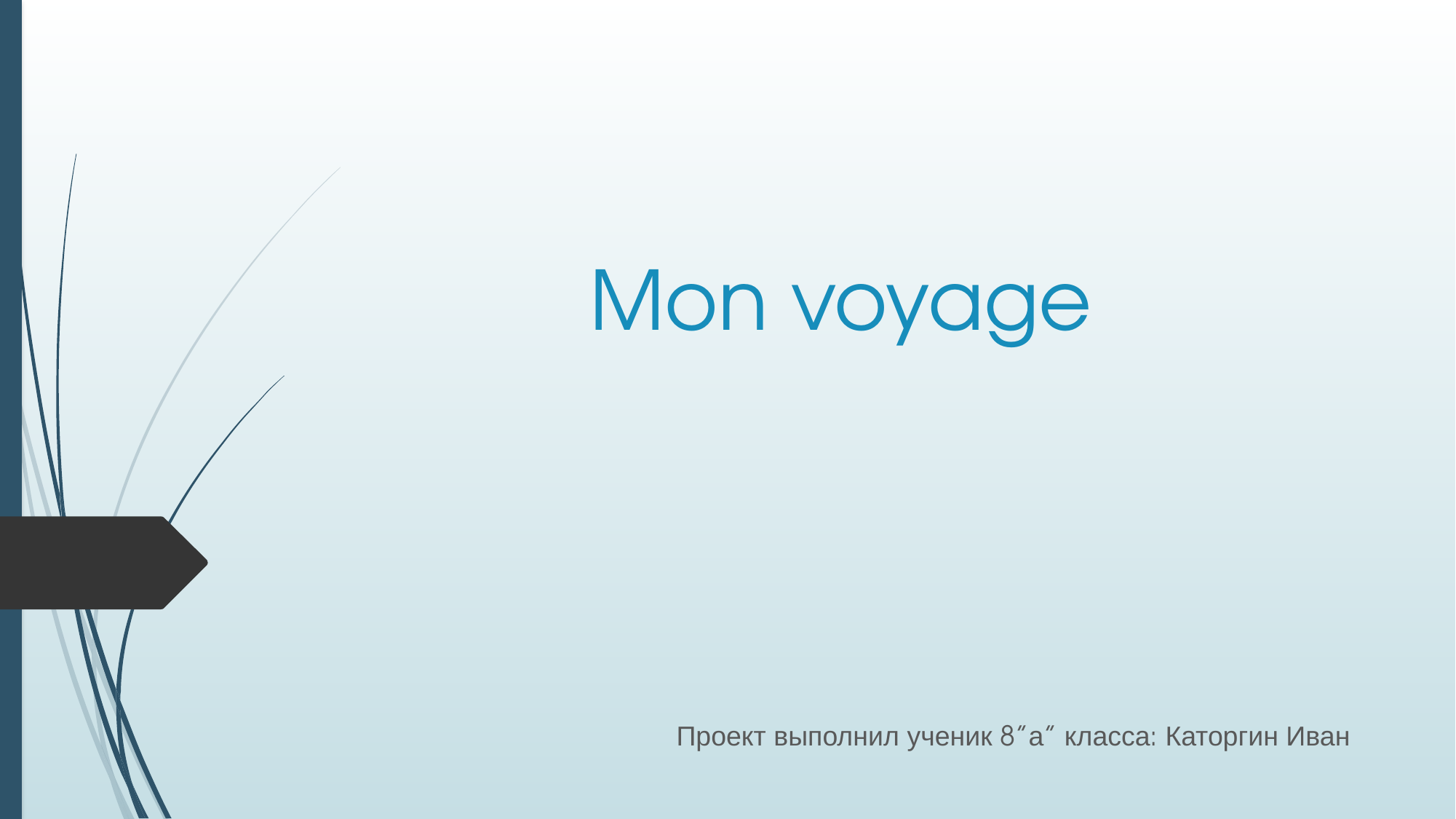

# Mon voyage
Проект выполнил ученик 8”а” класса: Каторгин Иван